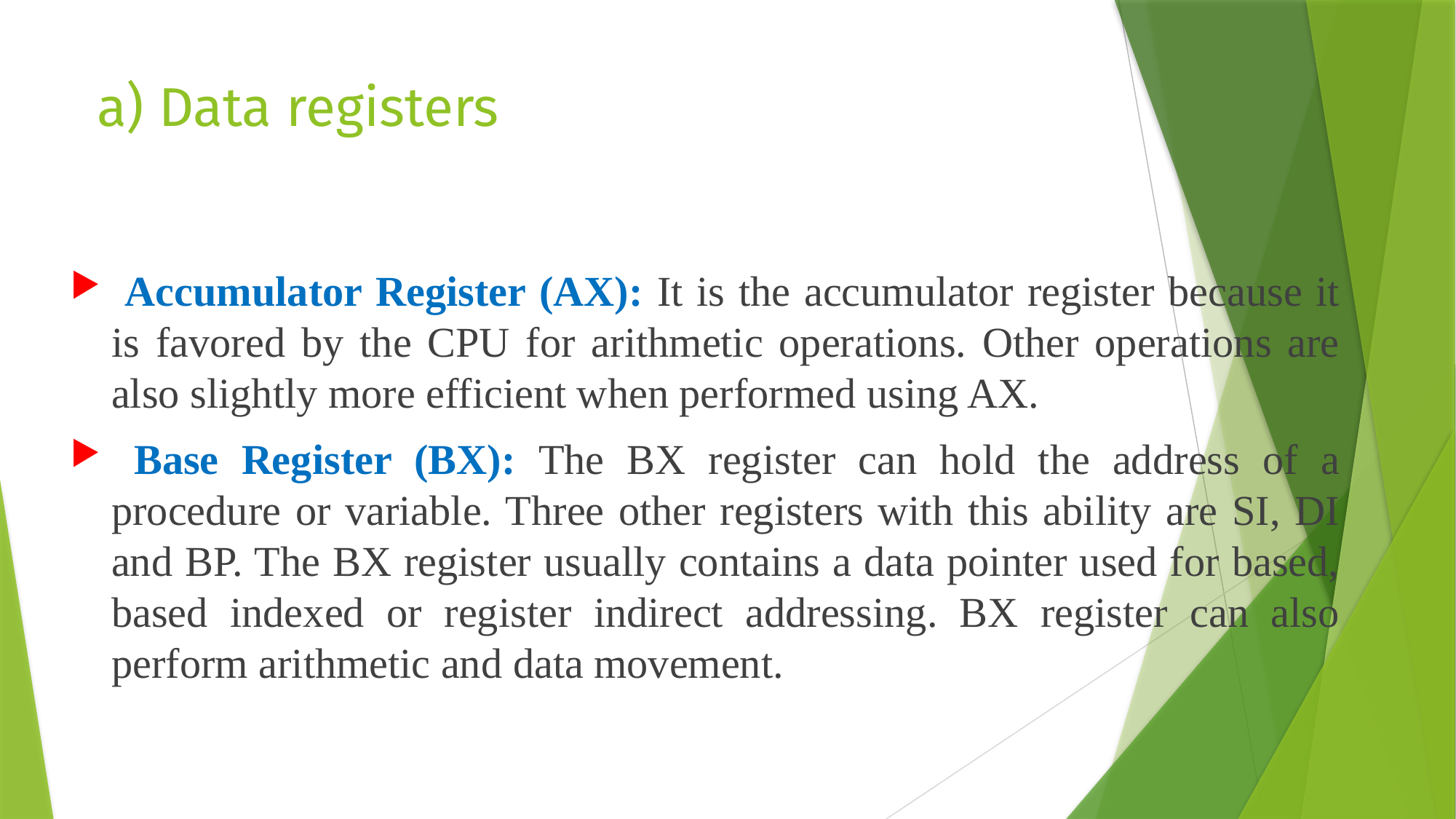

# a) Data registers
 Accumulator Register (AX): It is the accumulator register because it is favored by the CPU for arithmetic operations. Other operations are also slightly more efficient when performed using AX.
 Base Register (BX): The BX register can hold the address of a procedure or variable. Three other registers with this ability are SI, DI and BP. The BX register usually contains a data pointer used for based, based indexed or register indirect addressing. BX register can also perform arithmetic and data movement.